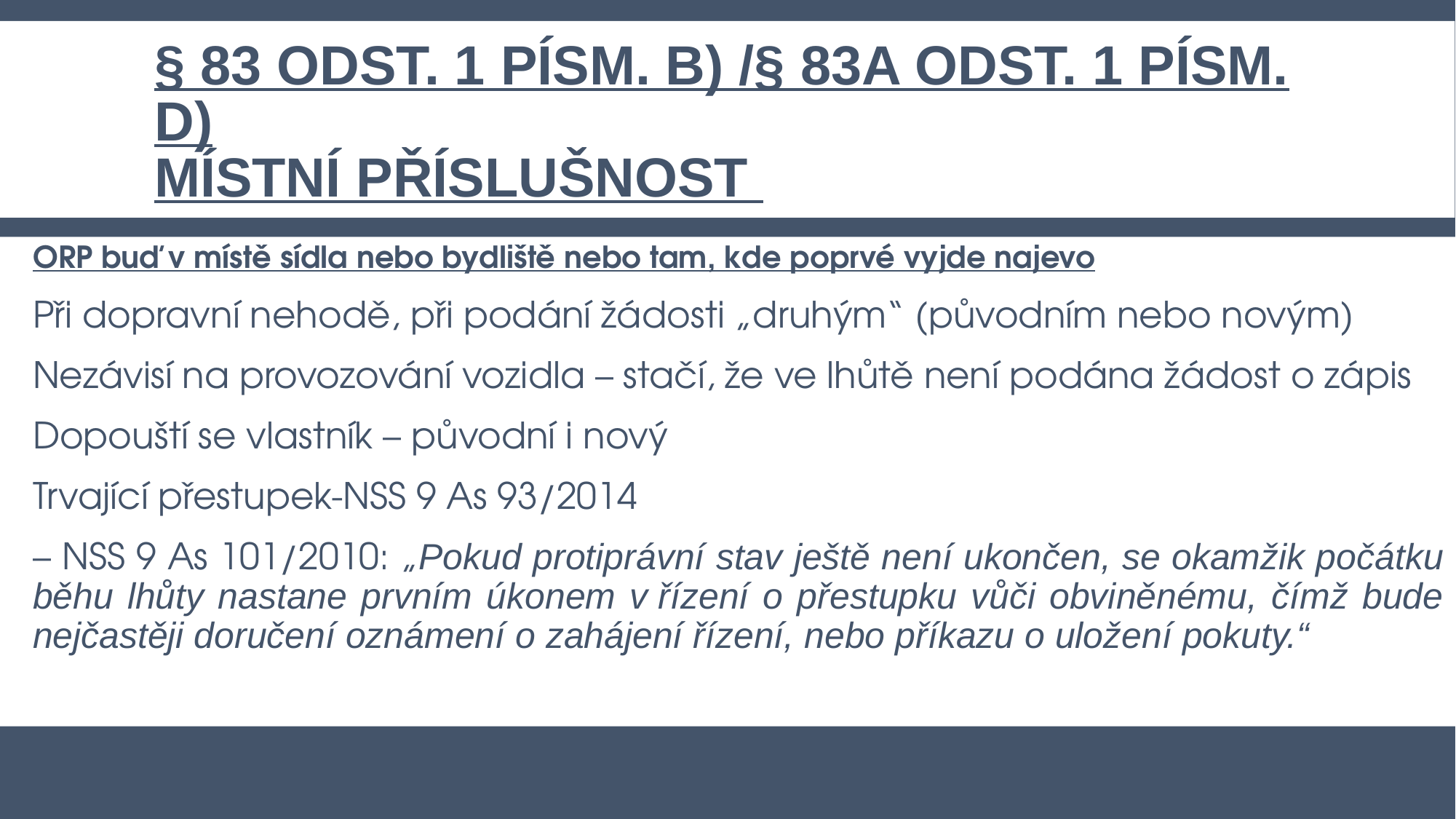

# § 83 odst. 1 písm. b) /§ 83a odst. 1 písm. d) Místní příslušnost
ORP buď v místě sídla nebo bydliště nebo tam, kde poprvé vyjde najevo
Při dopravní nehodě, při podání žádosti „druhým“ (původním nebo novým)
Nezávisí na provozování vozidla – stačí, že ve lhůtě není podána žádost o zápis
Dopouští se vlastník – původní i nový
Trvající přestupek-NSS 9 As 93/2014
– NSS 9 As 101/2010: „Pokud protiprávní stav ještě není ukončen, se okamžik počátku běhu lhůty nastane prvním úkonem v řízení o přestupku vůči obviněnému, čímž bude nejčastěji doručení oznámení o zahájení řízení, nebo příkazu o uložení pokuty.“